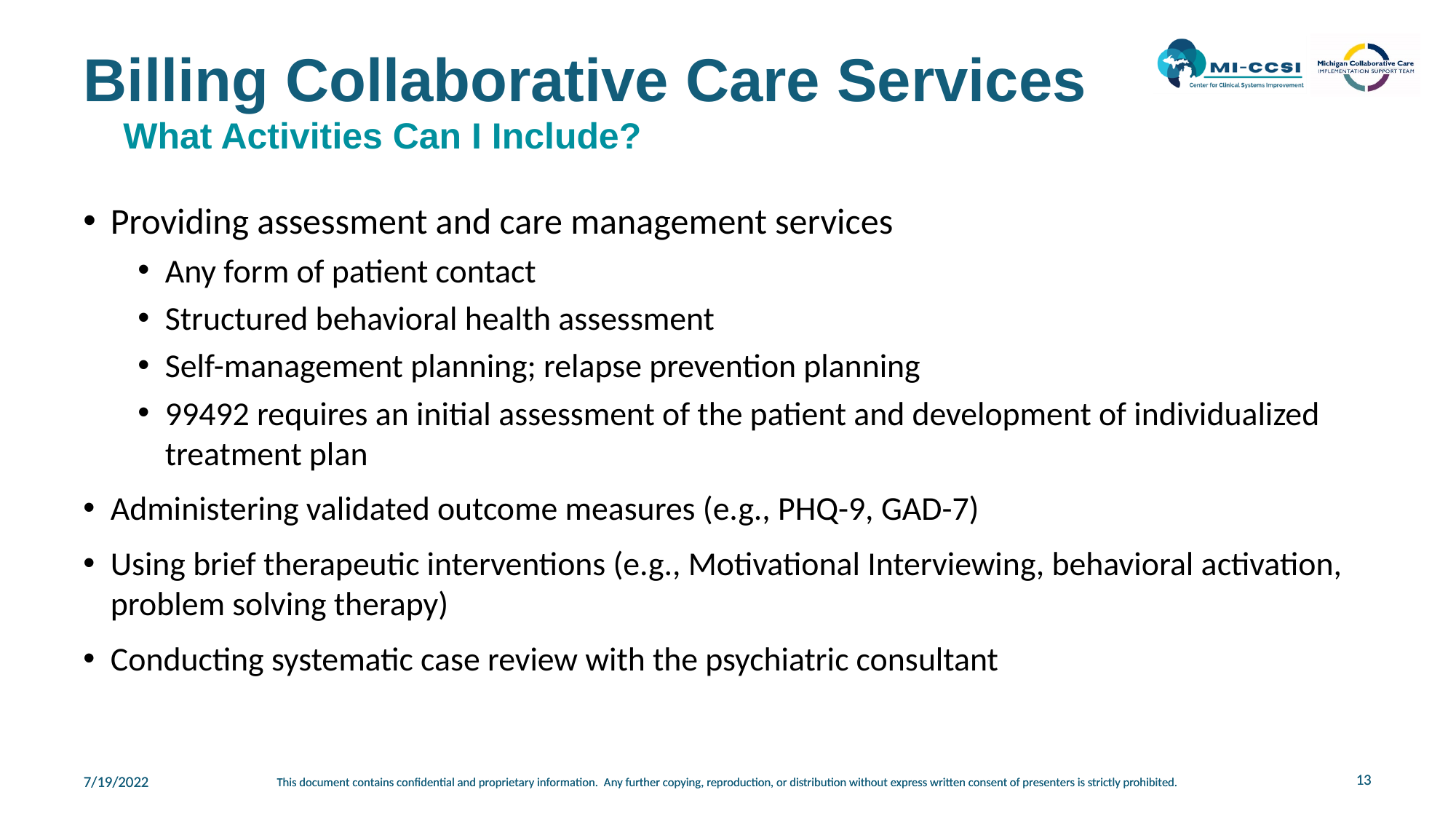

# Billing Collaborative Care Services
What Activities Can I Include?
Providing assessment and care management services
Any form of patient contact
Structured behavioral health assessment
Self-management planning; relapse prevention planning
99492 requires an initial assessment of the patient and development of individualized treatment plan
Administering validated outcome measures (e.g., PHQ-9, GAD-7)
Using brief therapeutic interventions (e.g., Motivational Interviewing, behavioral activation, problem solving therapy)
Conducting systematic case review with the psychiatric consultant